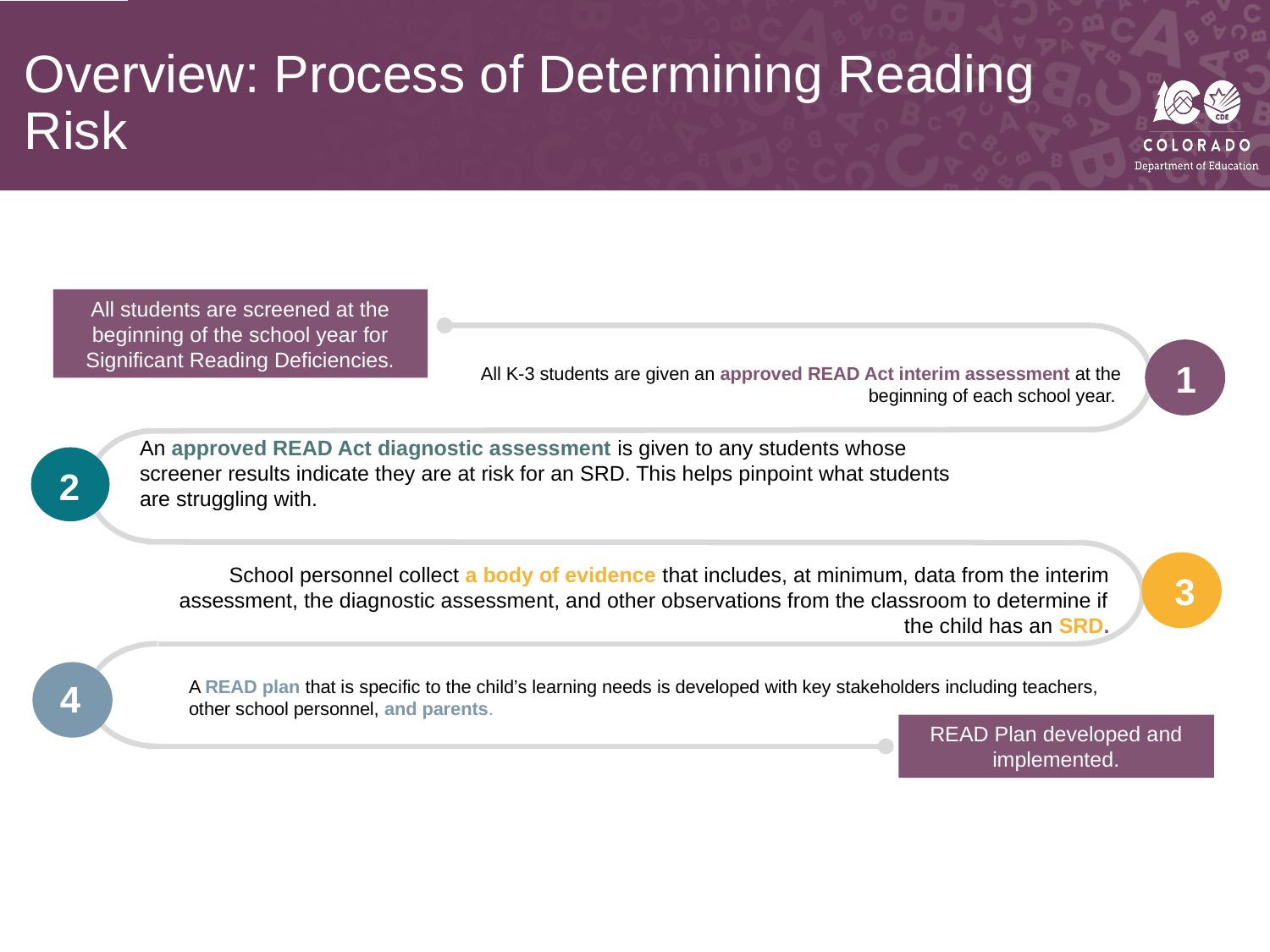

# Overview: Process of Determining Reading Risk
READ Act Requirements
All students are screened at the beginning of the school year for Significant Reading Deficiencies.
All K-3 students are given an approved READ Act interim assessment at the beginning of each school year.

1

2

3

4
READ Plan developed and implemented.

1

2

3

An approved READ Act diagnostic assessment is given to any students whose screener results indicate they are at risk for an SRD. This helps pinpoint what students are struggling with.
School personnel collect a body of evidence that includes, at minimum, data from the interim assessment, the diagnostic assessment, and other observations from the classroom to determine if the child has an SRD.

A READ plan that is specific to the child’s learning needs is developed with key stakeholders including teachers, other school personnel, and parents.

4